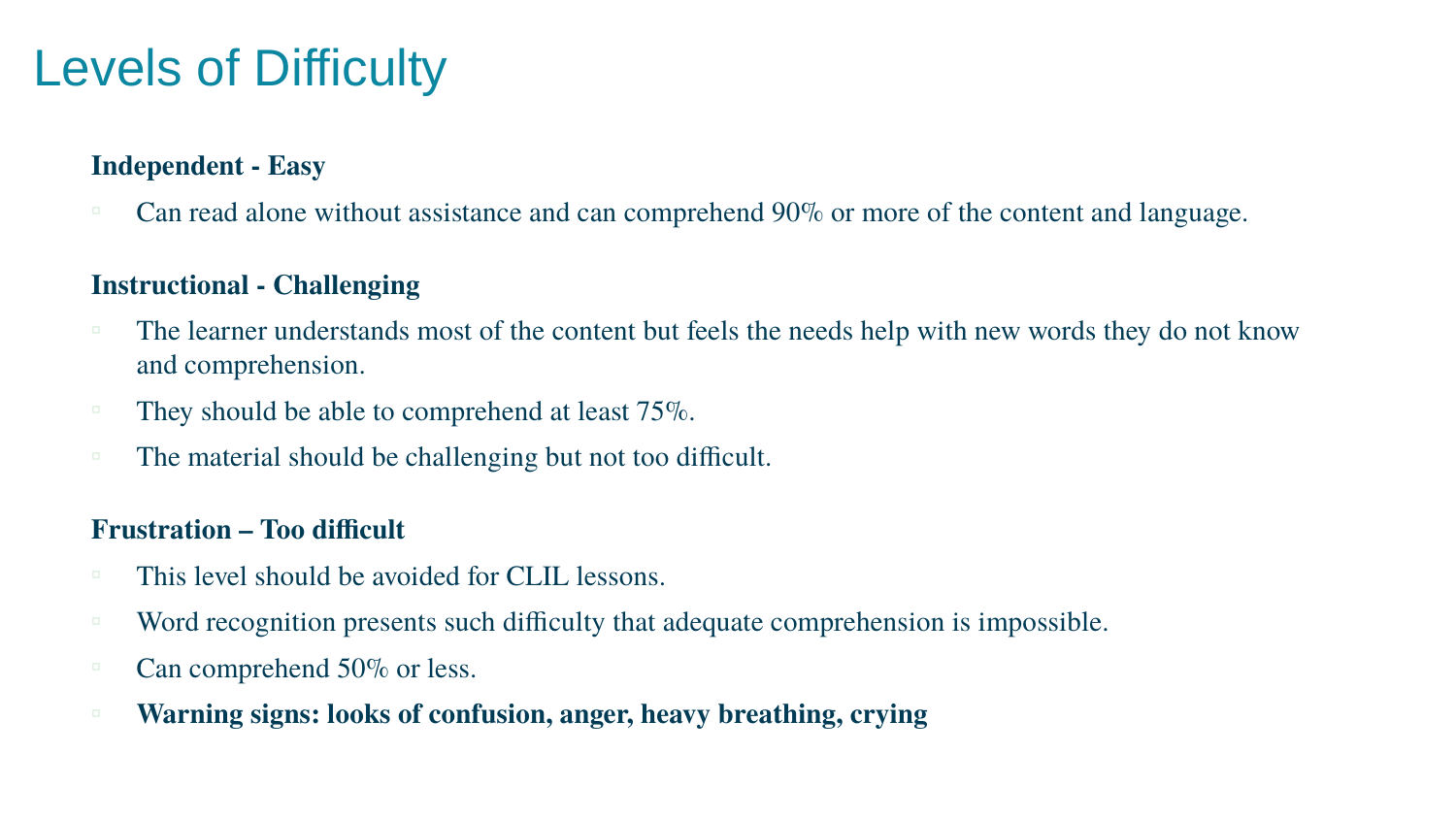

# Levels of Difficulty
Independent - Easy
Can read alone without assistance and can comprehend 90% or more of the content and language.

Instructional - Challenging
The learner understands most of the content but feels the needs help with new words they do not know and comprehension.
They should be able to comprehend at least 75%.
The material should be challenging but not too difficult.

Frustration – Too difficult
This level should be avoided for CLIL lessons.
Word recognition presents such difficulty that adequate comprehension is impossible.
Can comprehend 50% or less.
Warning signs: looks of confusion, anger, heavy breathing, crying